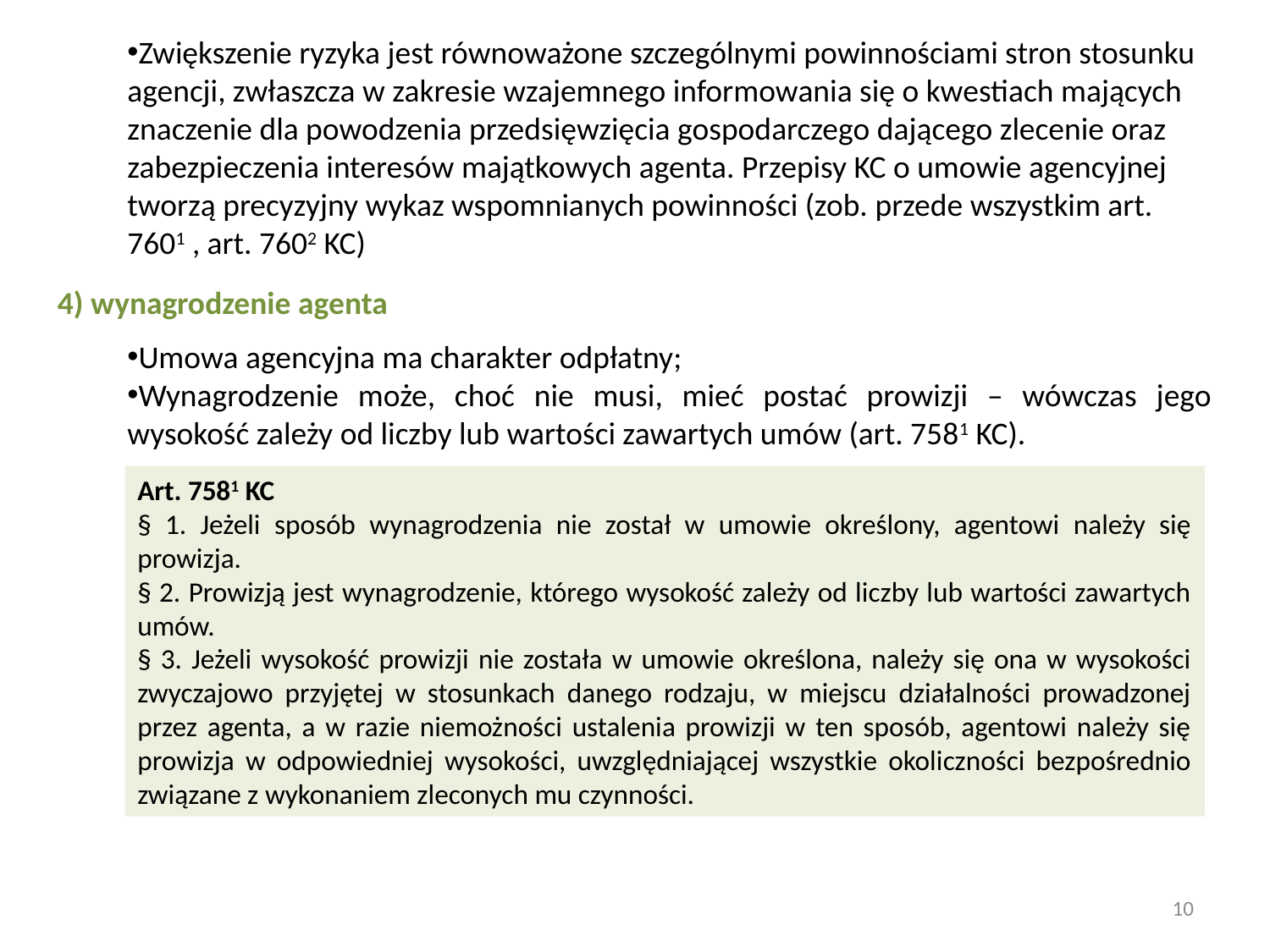

Zwiększenie ryzyka jest równoważone szczególnymi powinnościami stron stosunku agencji, zwłaszcza w zakresie wzajemnego informowania się o kwestiach mających znaczenie dla powodzenia przedsięwzięcia gospodarczego dającego zlecenie oraz zabezpieczenia interesów majątkowych agenta. Przepisy KC o umowie agencyjnej tworzą precyzyjny wykaz wspomnianych powinności (zob. przede wszystkim art. 7601 , art. 7602 KC)

Umowa agencyjna ma charakter odpłatny;
Wynagrodzenie może, choć nie musi, mieć postać prowizji – wówczas jego wysokość zależy od liczby lub wartości zawartych umów (art. 7581 KC).
4) wynagrodzenie agenta
Art. 7581 KC
§ 1. Jeżeli sposób wynagrodzenia nie został w umowie określony, agentowi należy się prowizja.
§ 2. Prowizją jest wynagrodzenie, którego wysokość zależy od liczby lub wartości zawartych umów.
§ 3. Jeżeli wysokość prowizji nie została w umowie określona, należy się ona w wysokości zwyczajowo przyjętej w stosunkach danego rodzaju, w miejscu działalności prowadzonej przez agenta, a w razie niemożności ustalenia prowizji w ten sposób, agentowi należy się prowizja w odpowiedniej wysokości, uwzględniającej wszystkie okoliczności bezpośrednio związane z wykonaniem zleconych mu czynności.
10